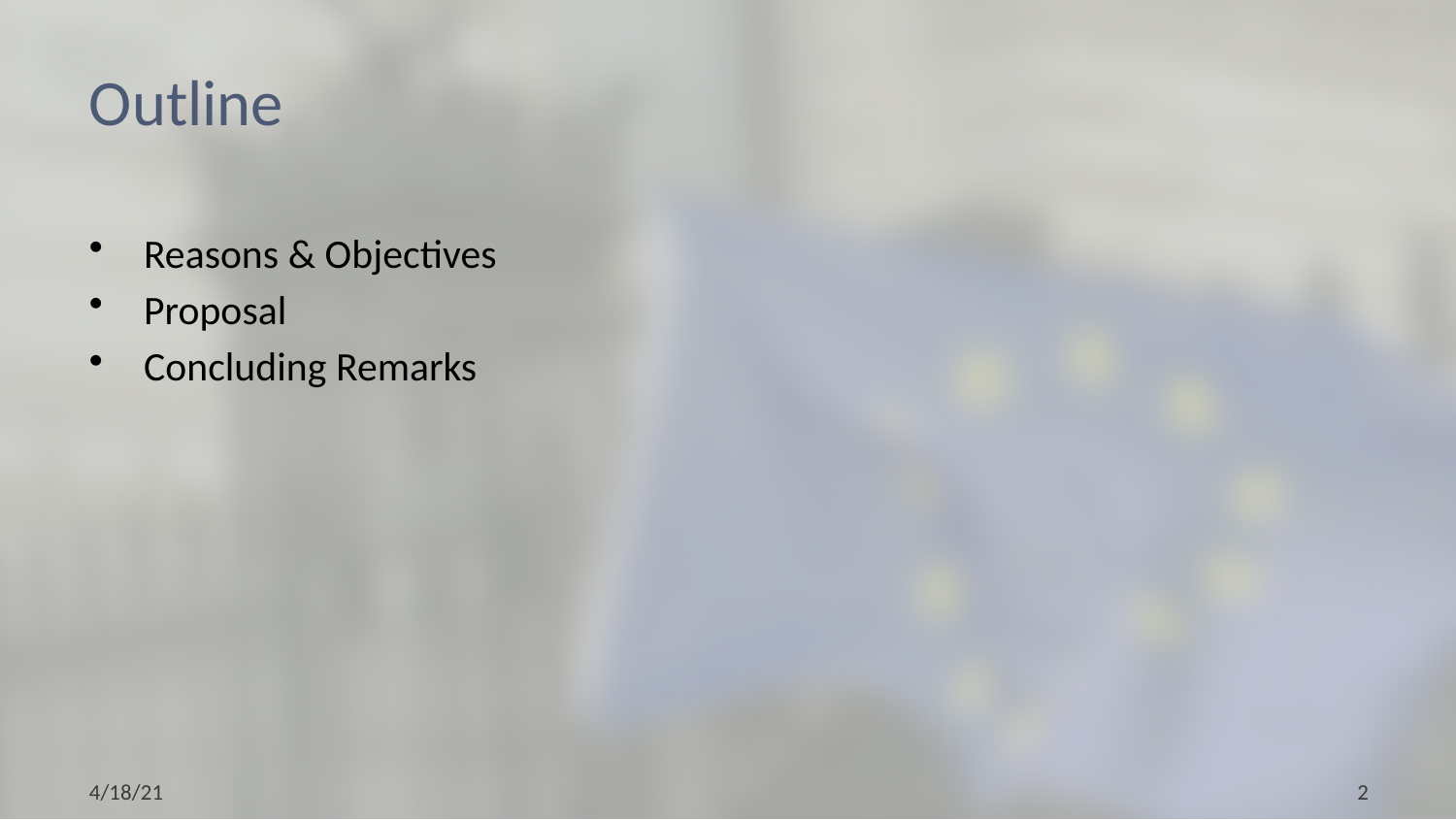

# Outline
Reasons & Objectives
Proposal
Concluding Remarks
4/18/21
2